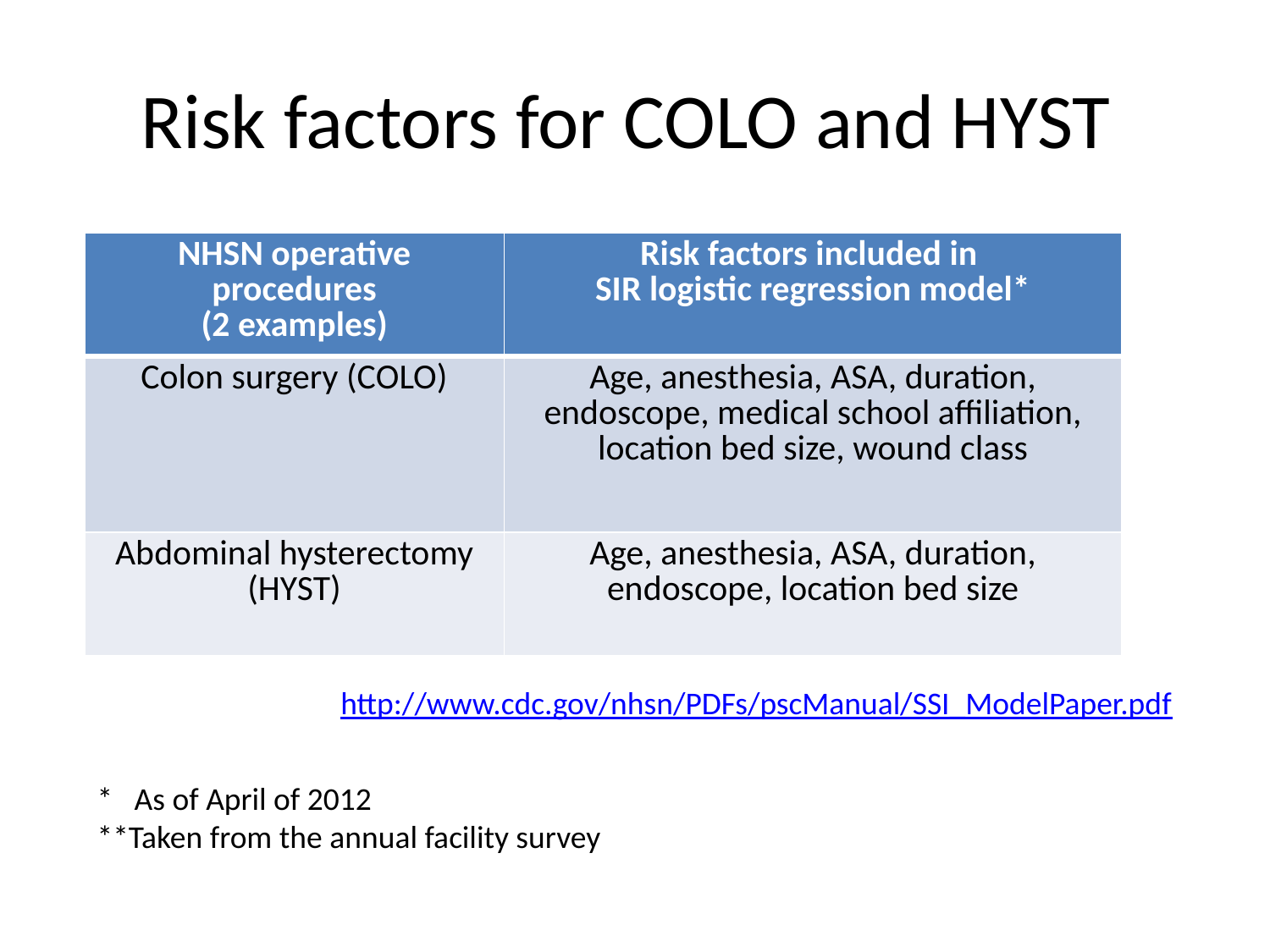

# Risk factors for COLO and HYST
| NHSN operative procedures (2 examples) | Risk factors included in SIR logistic regression model\* |
| --- | --- |
| Colon surgery (COLO) | Age, anesthesia, ASA, duration, endoscope, medical school affiliation, location bed size, wound class |
| Abdominal hysterectomy (HYST) | Age, anesthesia, ASA, duration, endoscope, location bed size |
http://www.cdc.gov/nhsn/PDFs/pscManual/SSI_ModelPaper.pdf
*   As of April of 2012
**Taken from the annual facility survey